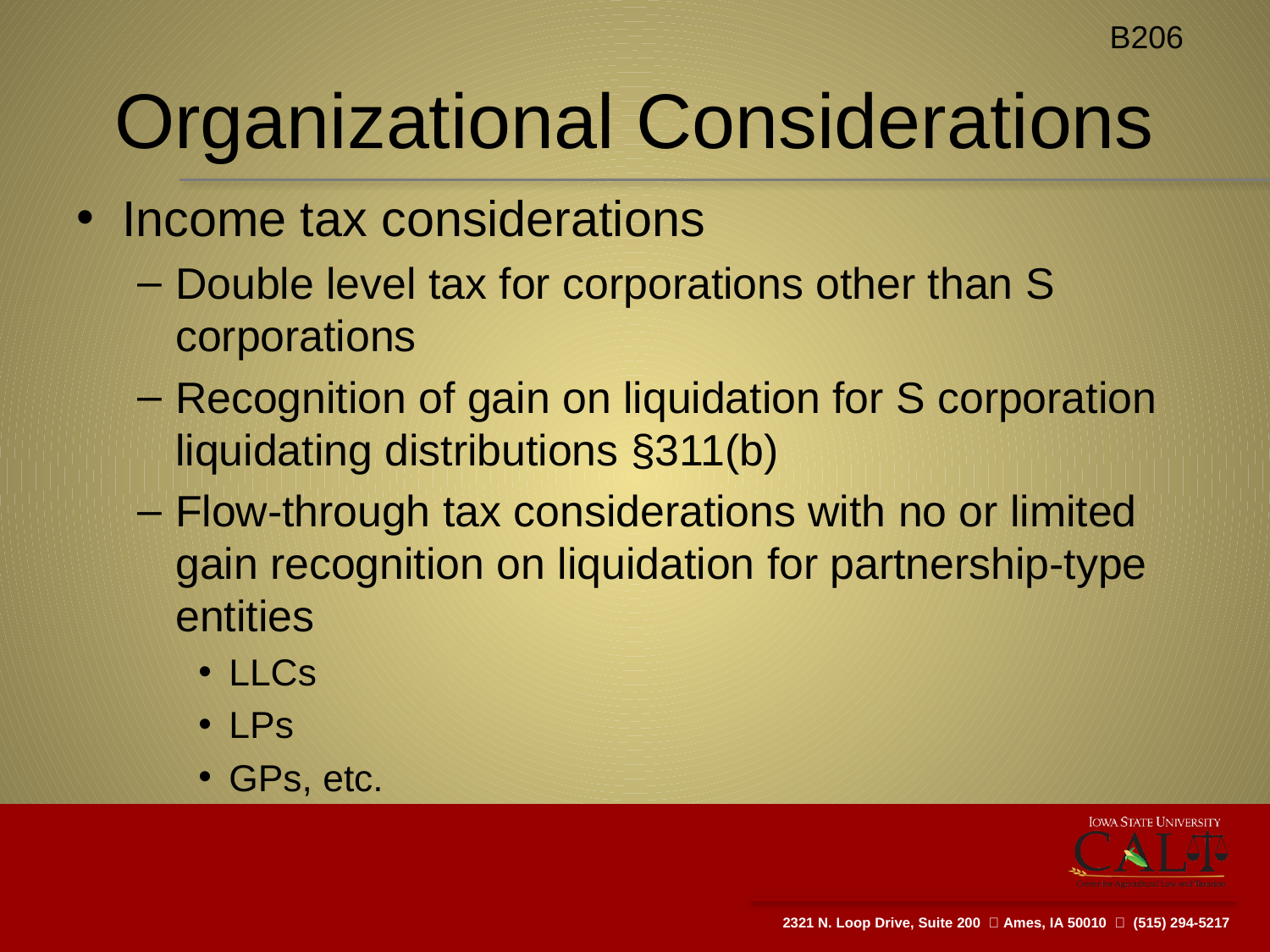

B206
# Organizational Considerations
Income tax considerations
Double level tax for corporations other than S corporations
Recognition of gain on liquidation for S corporation liquidating distributions §311(b)
Flow-through tax considerations with no or limited gain recognition on liquidation for partnership-type entities
LLCs
LPs
GPs, etc.